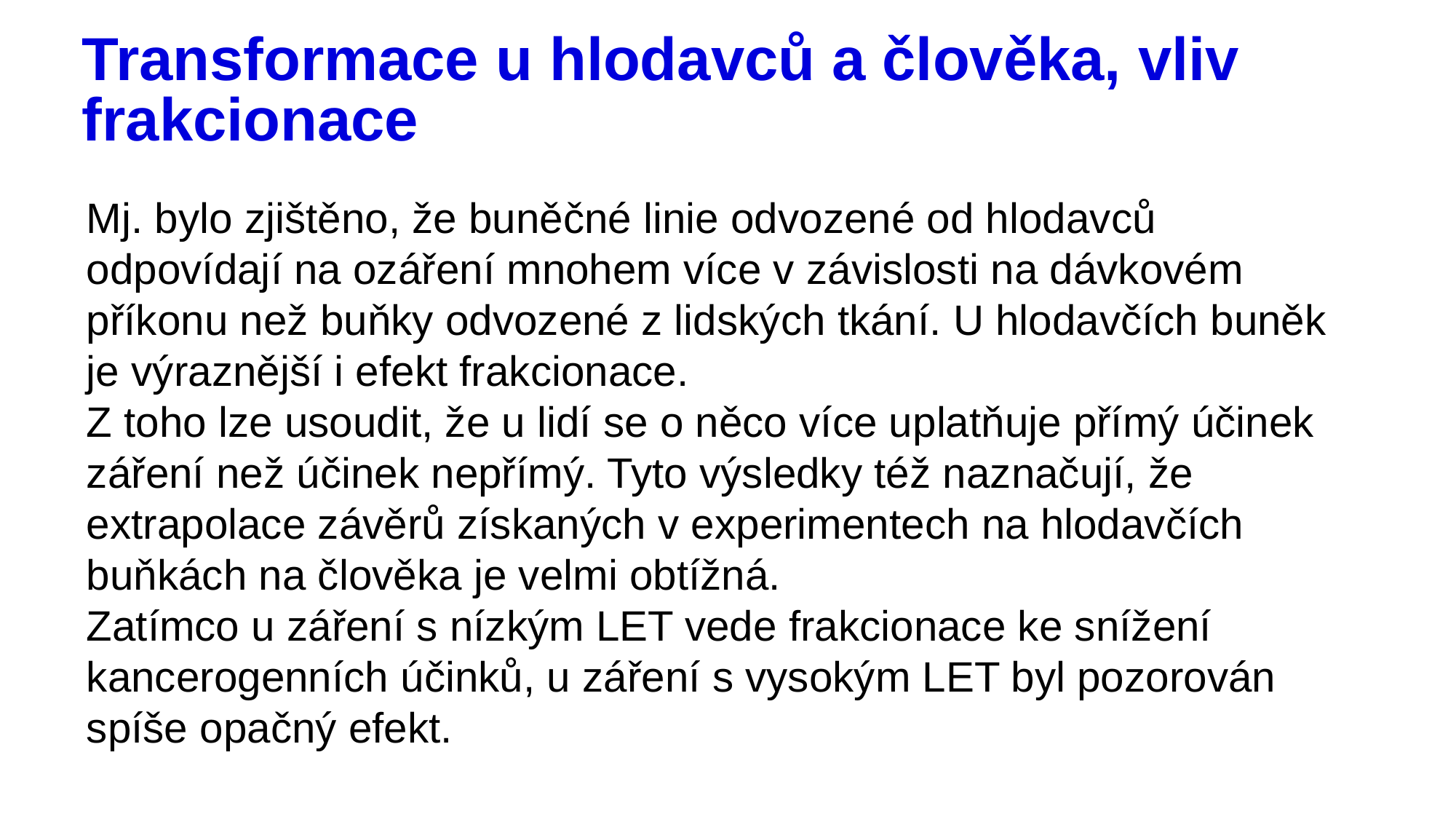

# Transformace u hlodavců a člověka, vliv frakcionace
Mj. bylo zjištěno, že buněčné linie odvozené od hlodavců odpovídají na ozáření mnohem více v závislosti na dávkovém příkonu než buňky odvozené z lidských tkání. U hlodavčích buněk je výraznější i efekt frakcionace.
Z toho lze usoudit, že u lidí se o něco více uplatňuje přímý účinek záření než účinek nepřímý. Tyto výsledky též naznačují, že extrapolace závěrů získaných v experimentech na hlodavčích buňkách na člověka je velmi obtížná.
Zatímco u záření s nízkým LET vede frakcionace ke snížení kancerogenních účinků, u záření s vysokým LET byl pozorován spíše opačný efekt.